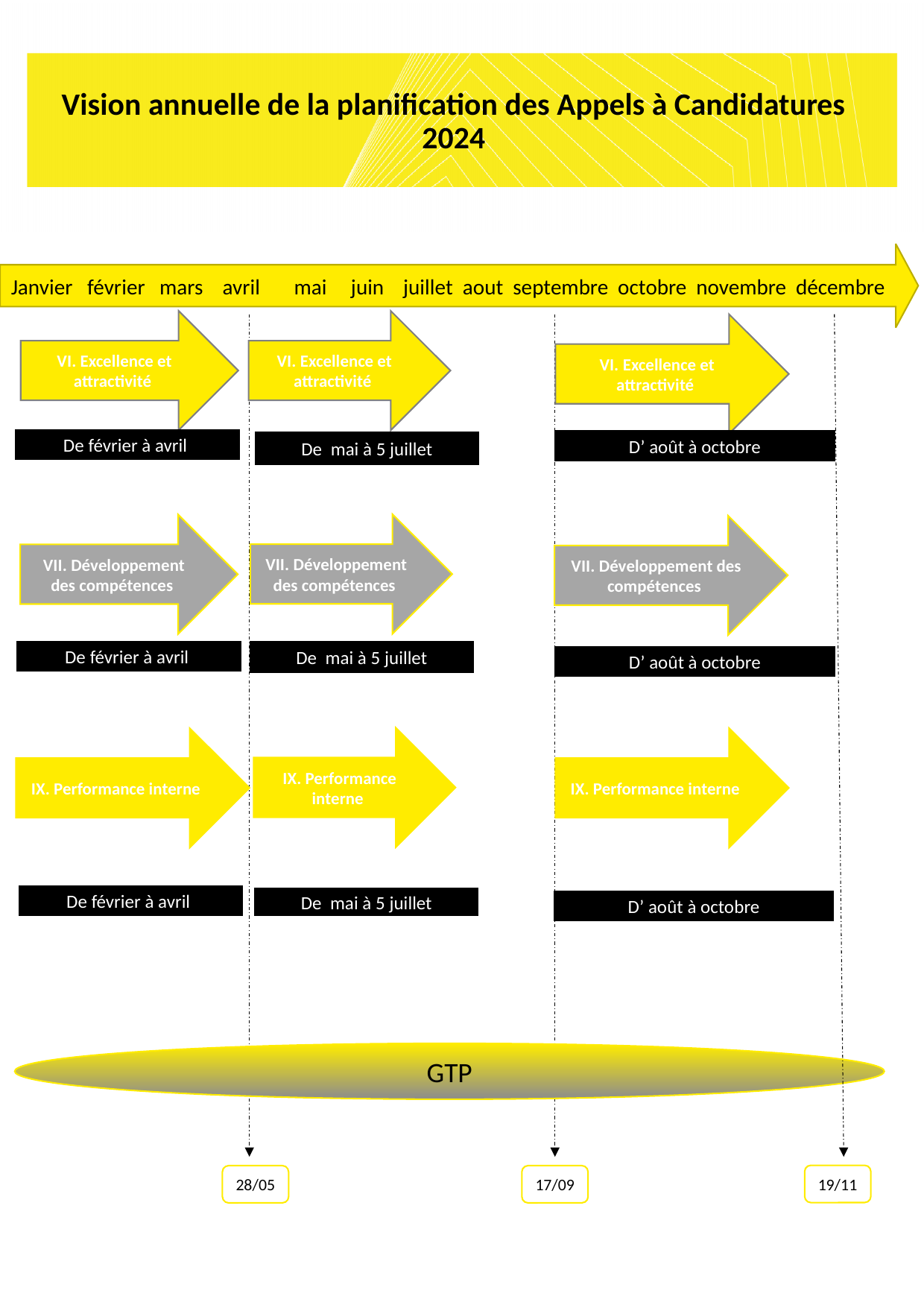

# Vision annuelle de la planification des Appels à Candidatures 2024
Janvier   février   mars    avril       mai     juin    juillet  aout  septembre  octobre  novembre  décembre
VI. Excellence et attractivité
VI. Excellence et attractivité
VI. Excellence et attractivité
De février à avril
D’ août à octobre
De  mai à 5 juillet
VII. Développement des compétences
VII. Développement des compétences
VII. Développement des compétences
De février à avril
De  mai à 5 juillet
D’ août à octobre
IX. Performance interne
IX. Performance interne
IX. Performance interne
De février à avril
De  mai à 5 juillet
D’ août à octobre
GTP

19/11
28/05
17/09